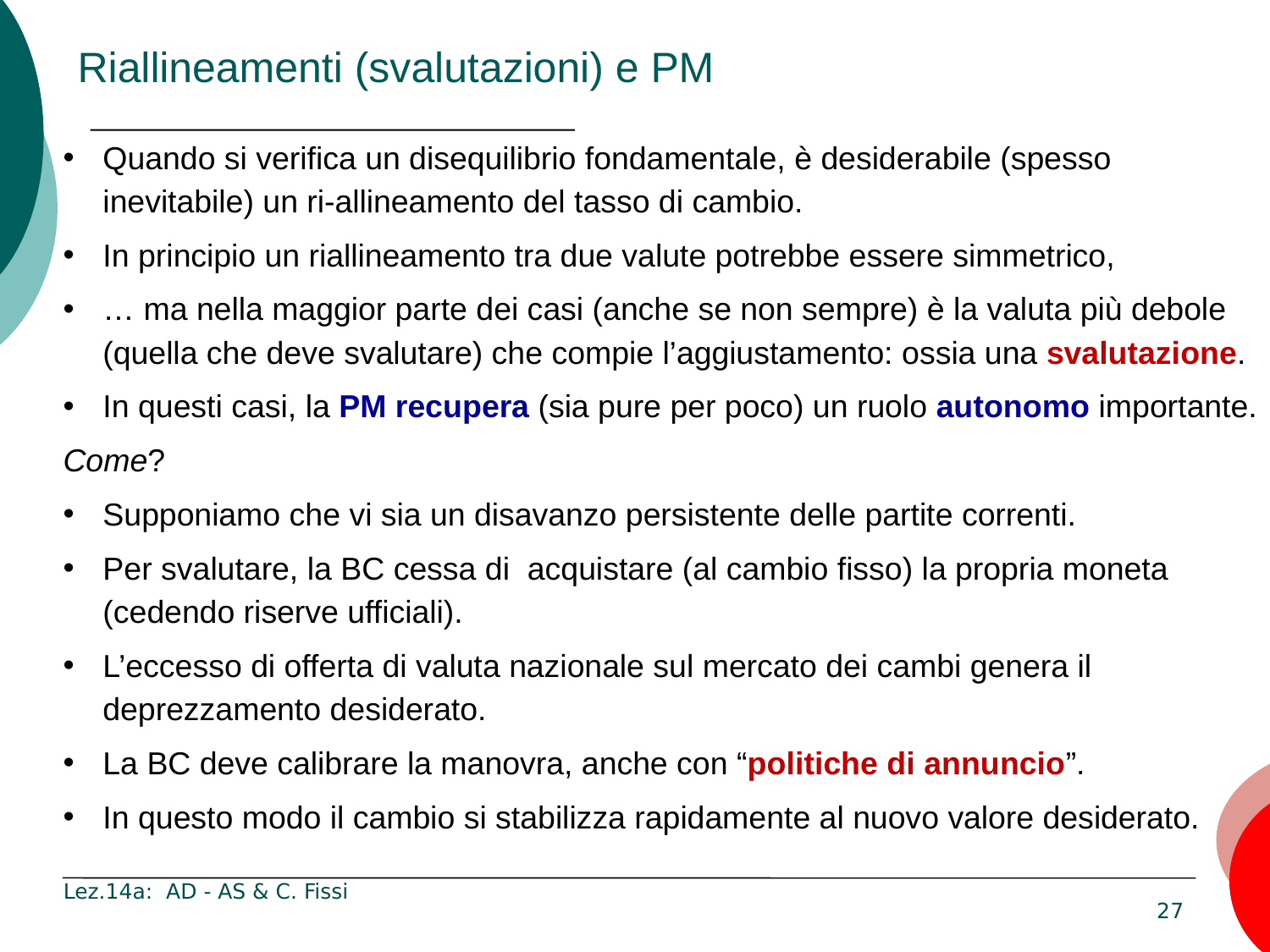

# Riallineamenti (svalutazioni) e PM
Quando si verifica un disequilibrio fondamentale, è desiderabile (spesso inevitabile) un ri-allineamento del tasso di cambio.
In principio un riallineamento tra due valute potrebbe essere simmetrico,
… ma nella maggior parte dei casi (anche se non sempre) è la valuta più debole (quella che deve svalutare) che compie l’aggiustamento: ossia una svalutazione.
In questi casi, la PM recupera (sia pure per poco) un ruolo autonomo importante.
Come?
Supponiamo che vi sia un disavanzo persistente delle partite correnti.
Per svalutare, la BC cessa di  acquistare (al cambio fisso) la propria moneta (cedendo riserve ufficiali).
L’eccesso di offerta di valuta nazionale sul mercato dei cambi genera il deprezzamento desiderato.
La BC deve calibrare la manovra, anche con “politiche di annuncio”.
In questo modo il cambio si stabilizza rapidamente al nuovo valore desiderato.

Lez.14a:  AD - AS & C. Fissi